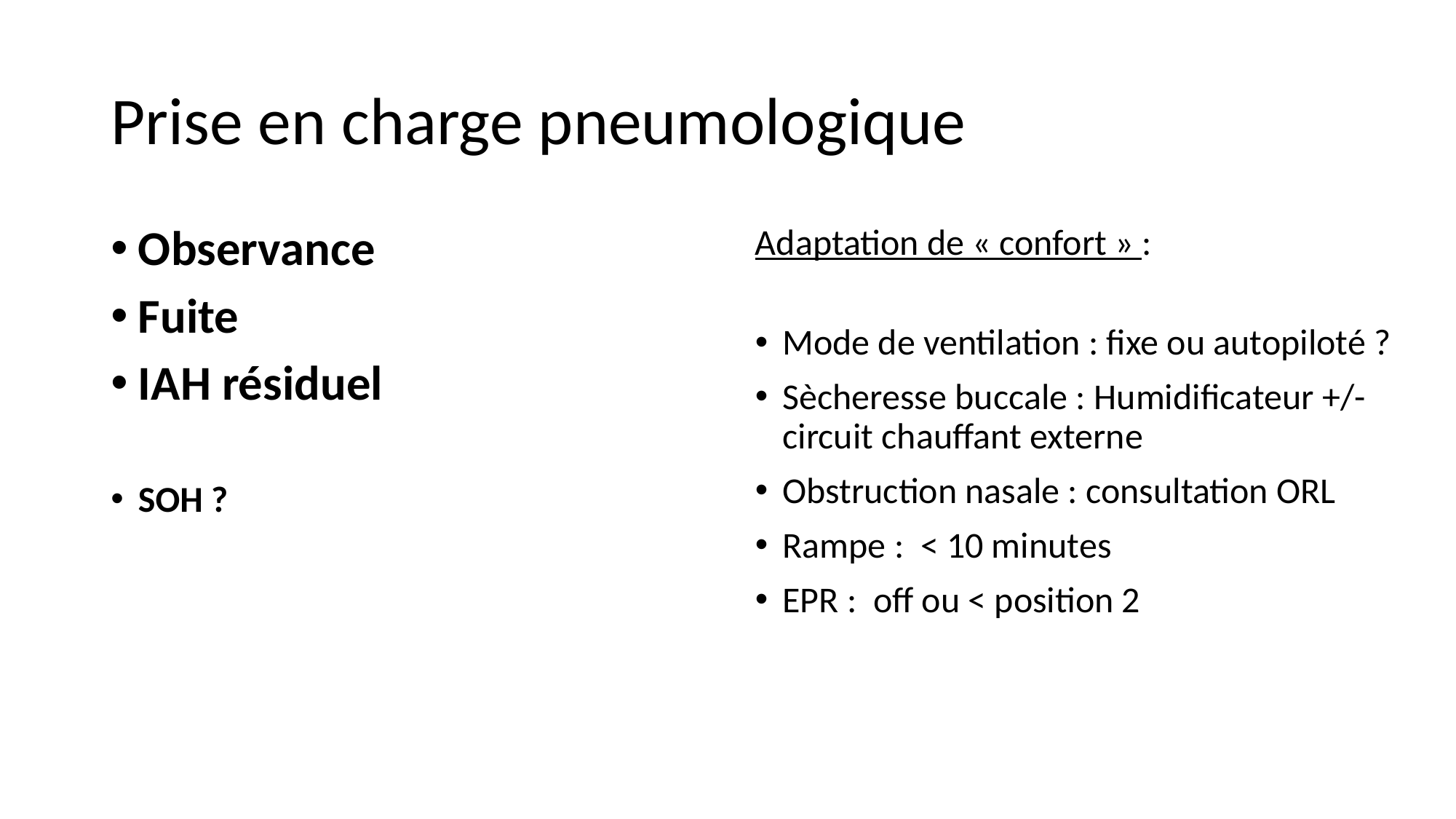

# Prise en charge pneumologique
Observance
Fuite
IAH résiduel

SOH ?

Adaptation de « confort » :
Mode de ventilation : fixe ou autopiloté ?
Sècheresse buccale : Humidificateur +/- circuit chauffant externe
Obstruction nasale : consultation ORL
Rampe :  < 10 minutes
EPR :  off ou < position 2